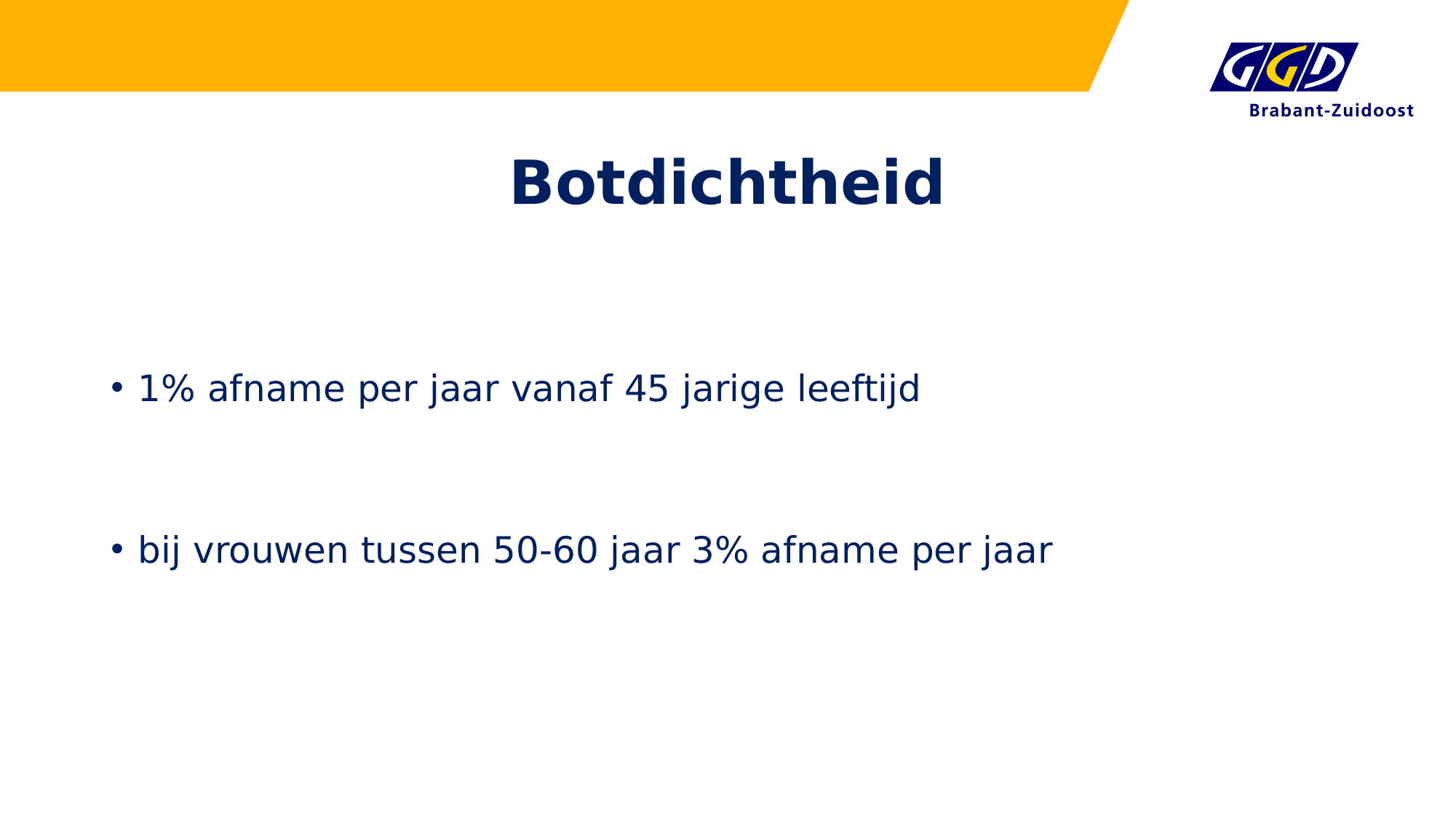

# Botdichtheid

1% afname per jaar vanaf 45 jarige leeftijd

bij vrouwen tussen 50-60 jaar 3% afname per jaar